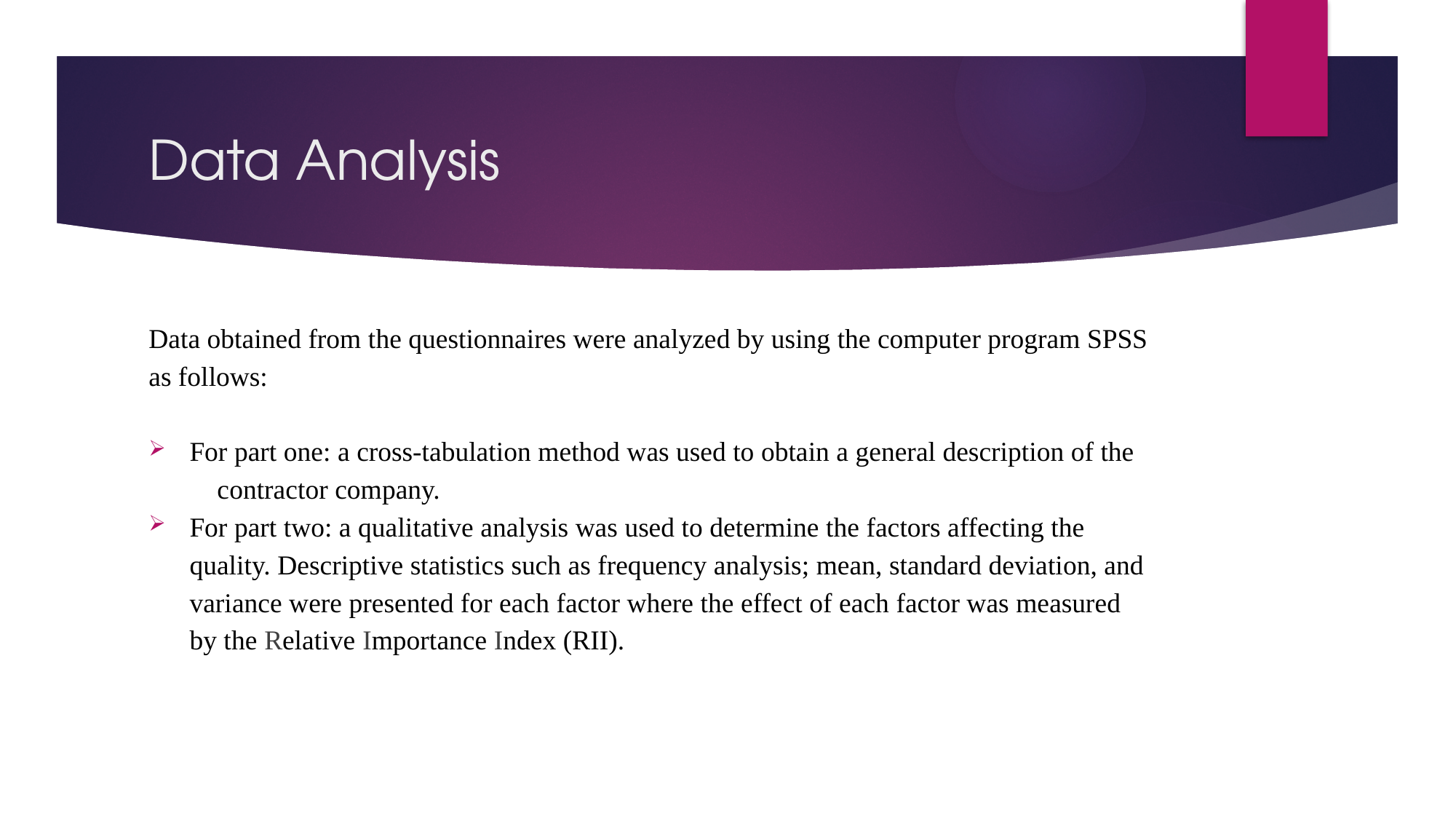

# Data Analysis
Data obtained from the questionnaires were analyzed by using the computer program SPSS as follows:

For part one: a cross-tabulation method was used to obtain a general description of the      contractor company.
For part two: a qualitative analysis was used to determine the factors affecting the quality. Descriptive statistics such as frequency analysis; mean, standard deviation, and variance were presented for each factor where the effect of each factor was measured by the Relative Importance Index (RII).